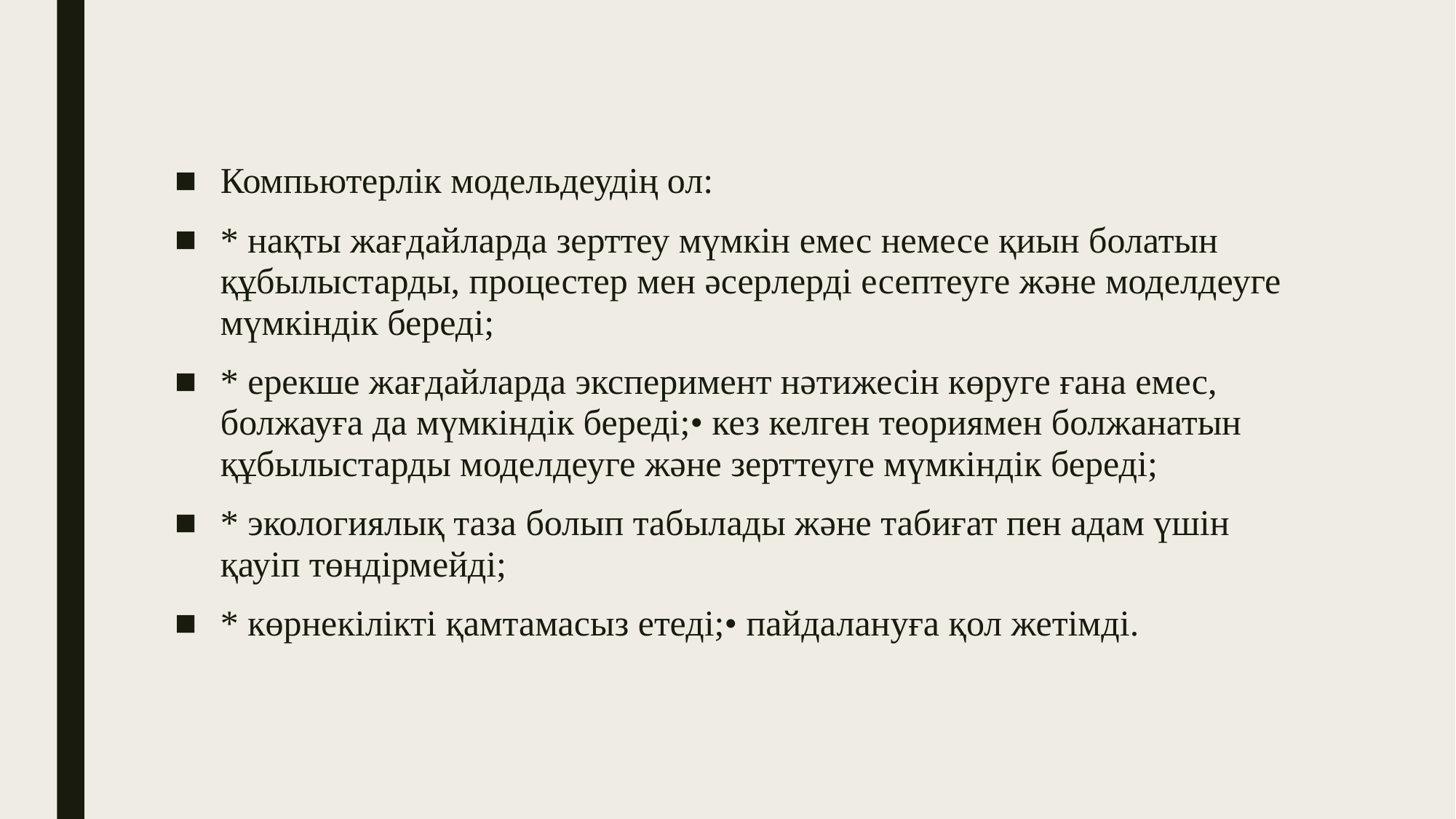

Компьютерлік модельдеудің ол:
* нақты жағдайларда зерттеу мүмкін емес немесе қиын болатын құбылыстарды, процестер мен әсерлерді есептеуге және моделдеуге мүмкіндік береді;
* ерекше жағдайларда эксперимент нәтижесін көруге ғана емес, болжауға да мүмкіндік береді;• кез келген теориямен болжанатын құбылыстарды моделдеуге және зерттеуге мүмкіндік береді;
* экологиялық таза болып табылады және табиғат пен адам үшін қауіп төндірмейді;
* көрнекілікті қамтамасыз етеді;• пайдалануға қол жетімді.